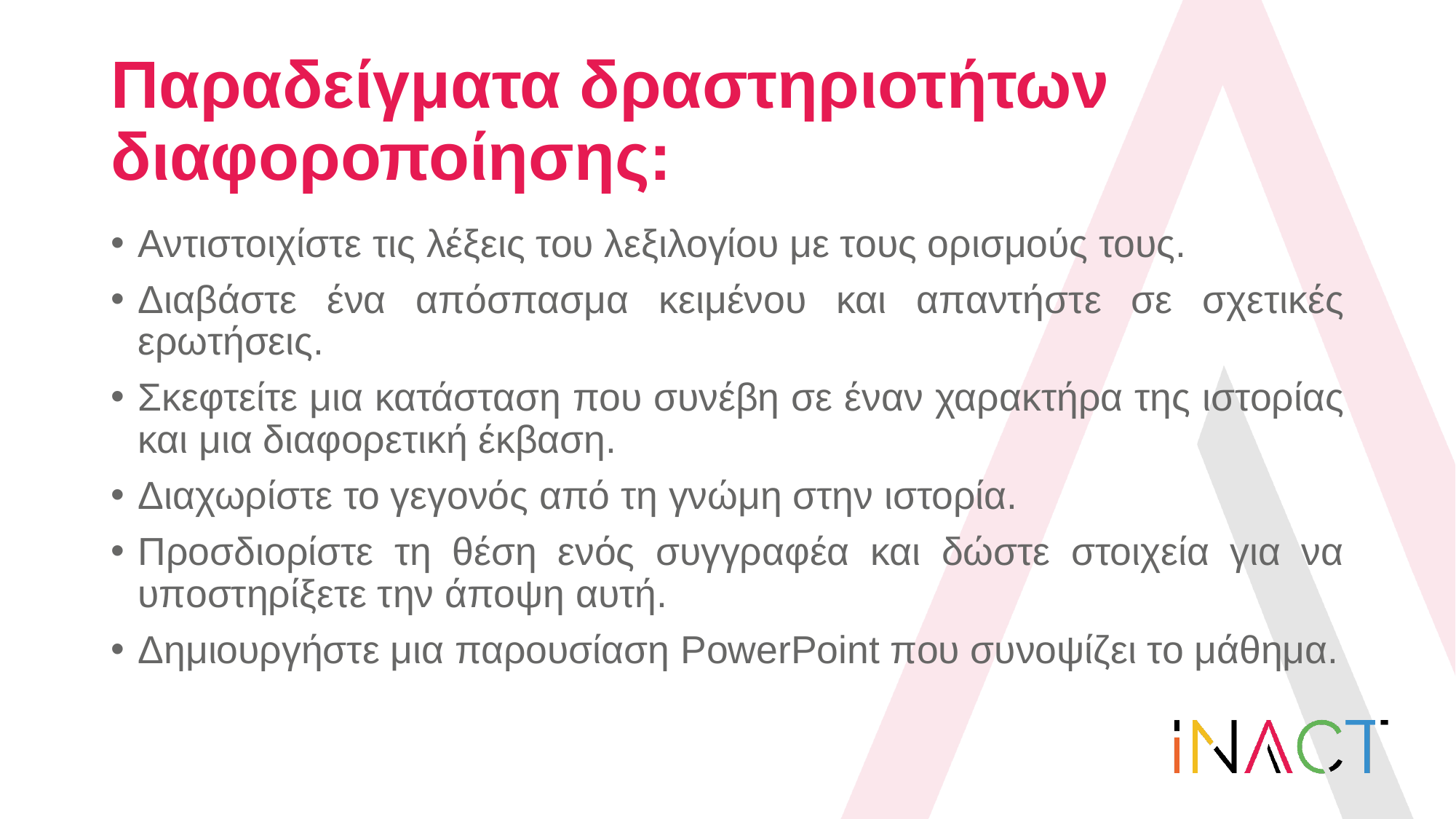

# Παραδείγματα δραστηριοτήτων διαφοροποίησης:
Αντιστοιχίστε τις λέξεις του λεξιλογίου με τους ορισμούς τους.
Διαβάστε ένα απόσπασμα κειμένου και απαντήστε σε σχετικές ερωτήσεις.
Σκεφτείτε μια κατάσταση που συνέβη σε έναν χαρακτήρα της ιστορίας και μια διαφορετική έκβαση.
Διαχωρίστε το γεγονός από τη γνώμη στην ιστορία.
Προσδιορίστε τη θέση ενός συγγραφέα και δώστε στοιχεία για να υποστηρίξετε την άποψη αυτή.
Δημιουργήστε μια παρουσίαση PowerPoint που συνοψίζει το μάθημα.